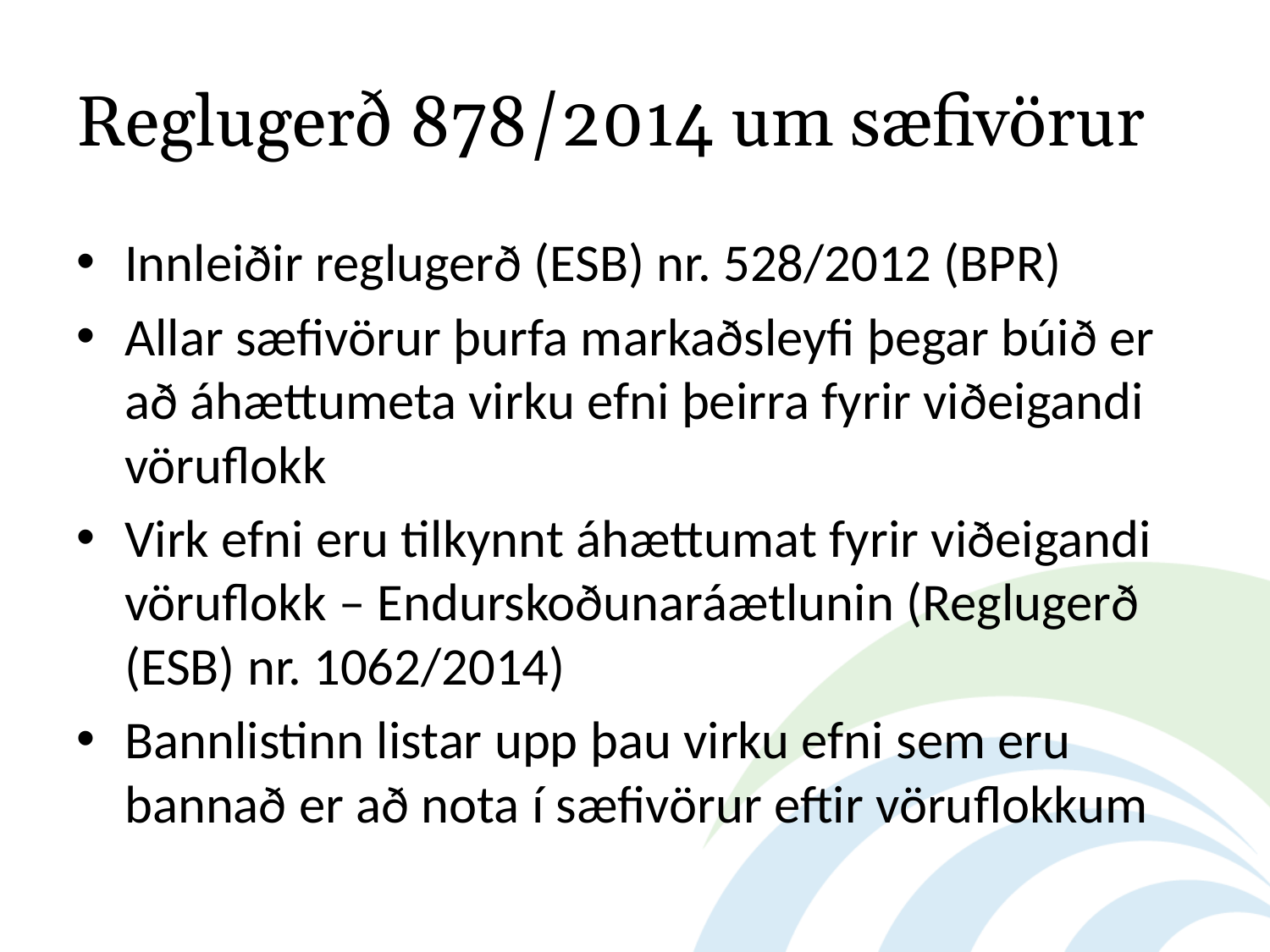

# Reglugerð 878/2014 um sæfivörur
Innleiðir reglugerð (ESB) nr. 528/2012 (BPR)
Allar sæfivörur þurfa markaðsleyfi þegar búið er að áhættumeta virku efni þeirra fyrir viðeigandi vöruflokk
Virk efni eru tilkynnt áhættumat fyrir viðeigandi vöruflokk – Endurskoðunaráætlunin (Reglugerð (ESB) nr. 1062/2014)
Bannlistinn listar upp þau virku efni sem eru bannað er að nota í sæfivörur eftir vöruflokkum